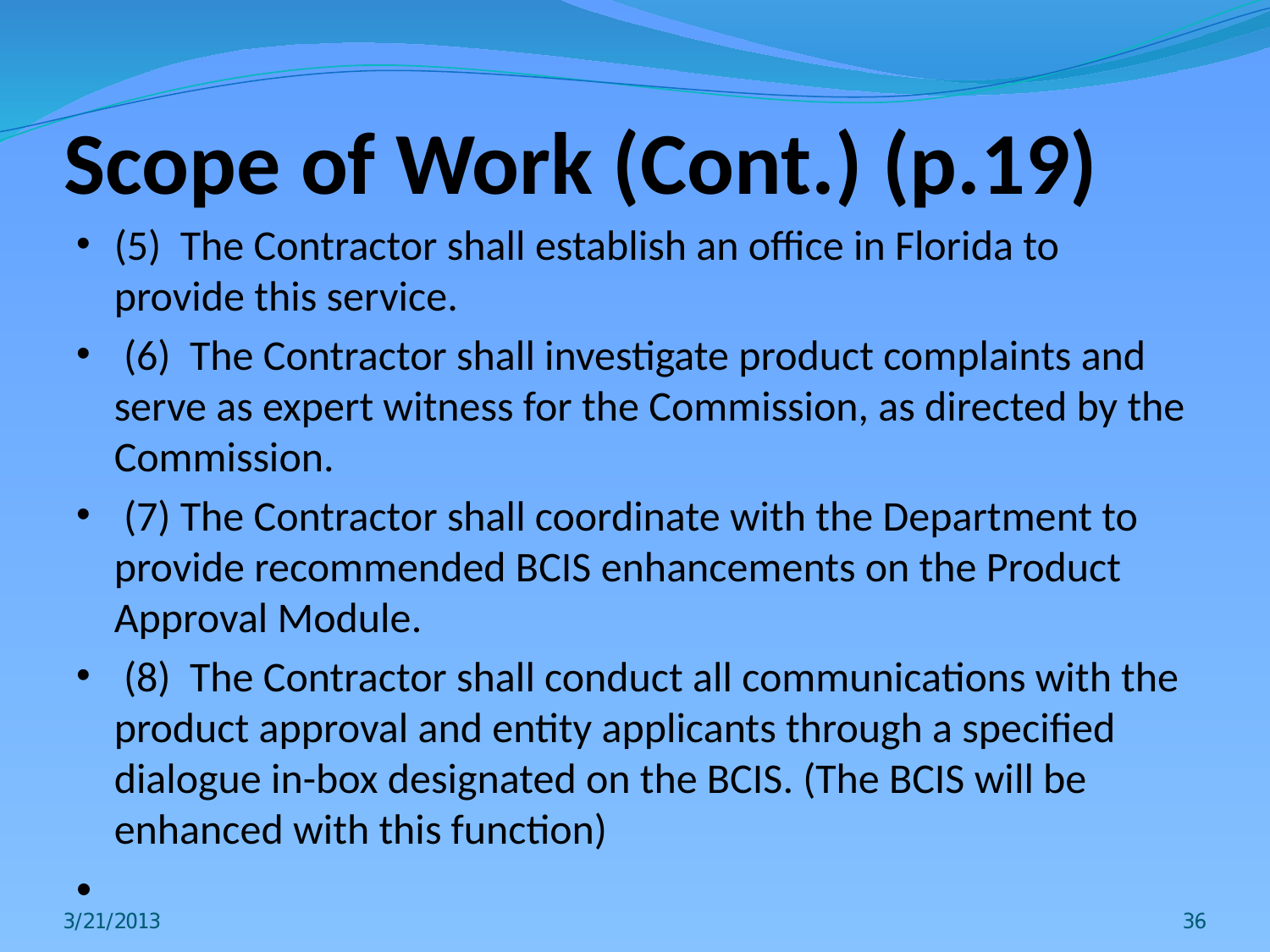

# Scope of Work (Cont.) (p.19)
(5)  The Contractor shall establish an office in Florida to provide this service.
 (6)  The Contractor shall investigate product complaints and serve as expert witness for the Commission, as directed by the Commission.
 (7) The Contractor shall coordinate with the Department to provide recommended BCIS enhancements on the Product Approval Module.
 (8)  The Contractor shall conduct all communications with the product approval and entity applicants through a specified dialogue in-box designated on the BCIS. (The BCIS will be enhanced with this function)

3/21/2013
36